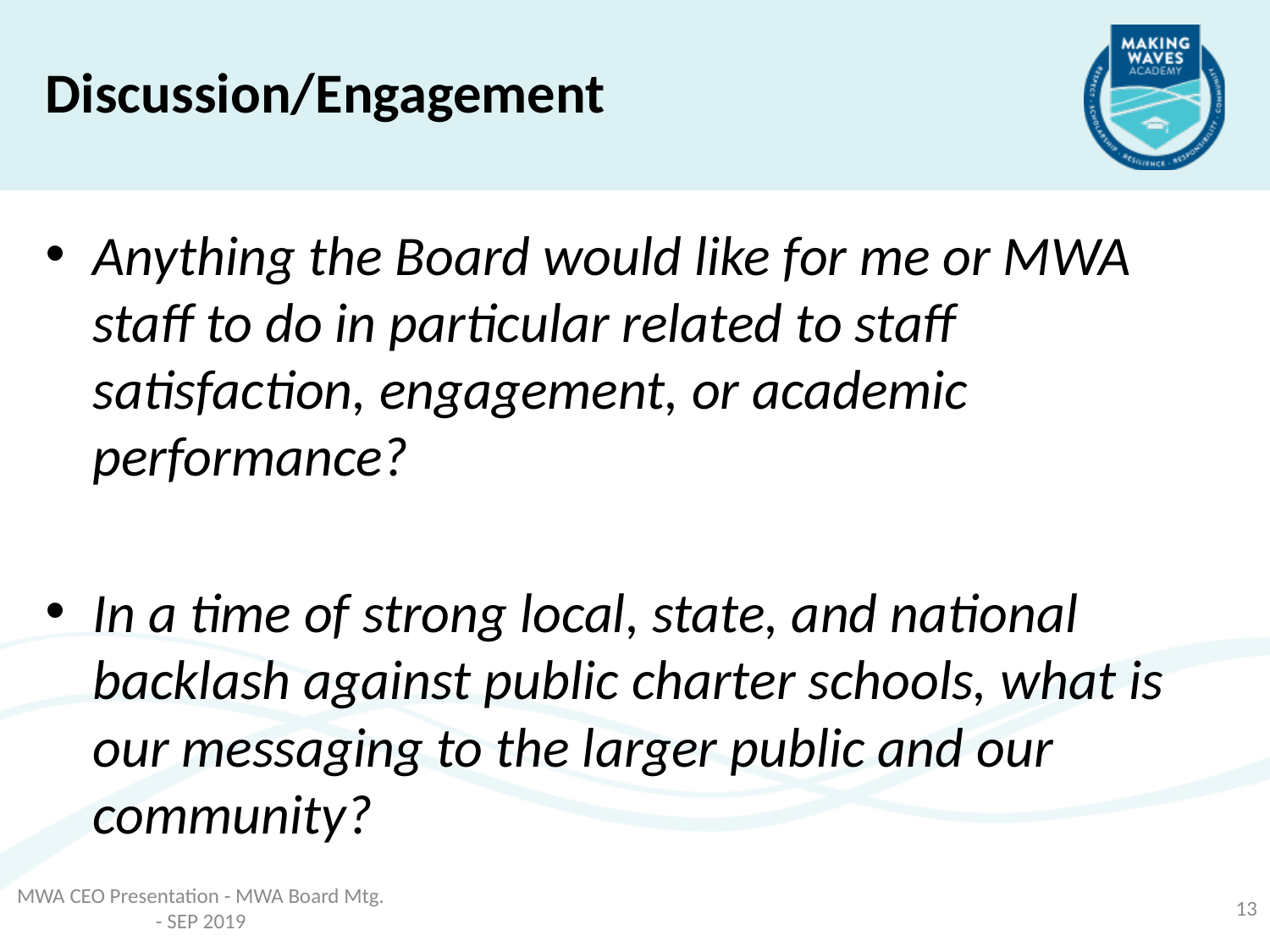

Discussion/Engagement
Anything the Board would like for me or MWA staff to do in particular related to staff satisfaction, engagement, or academic performance?

In a time of strong local, state, and national backlash against public charter schools, what is our messaging to the larger public and our community?

MWA CEO Presentation - MWA Board Mtg. - SEP 2019
13